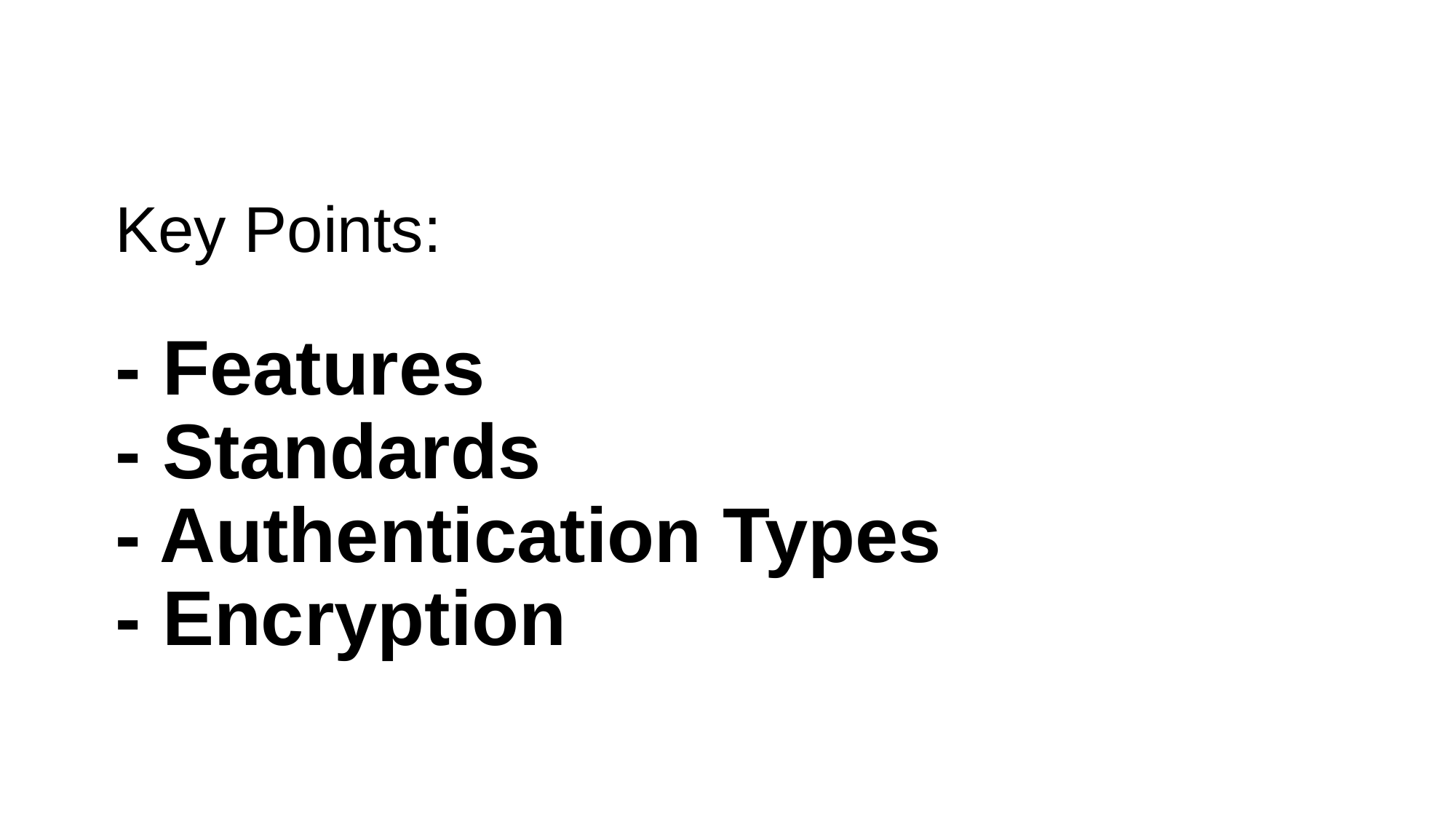

# Key Points: - Features - Standards - Authentication Types - Encryption